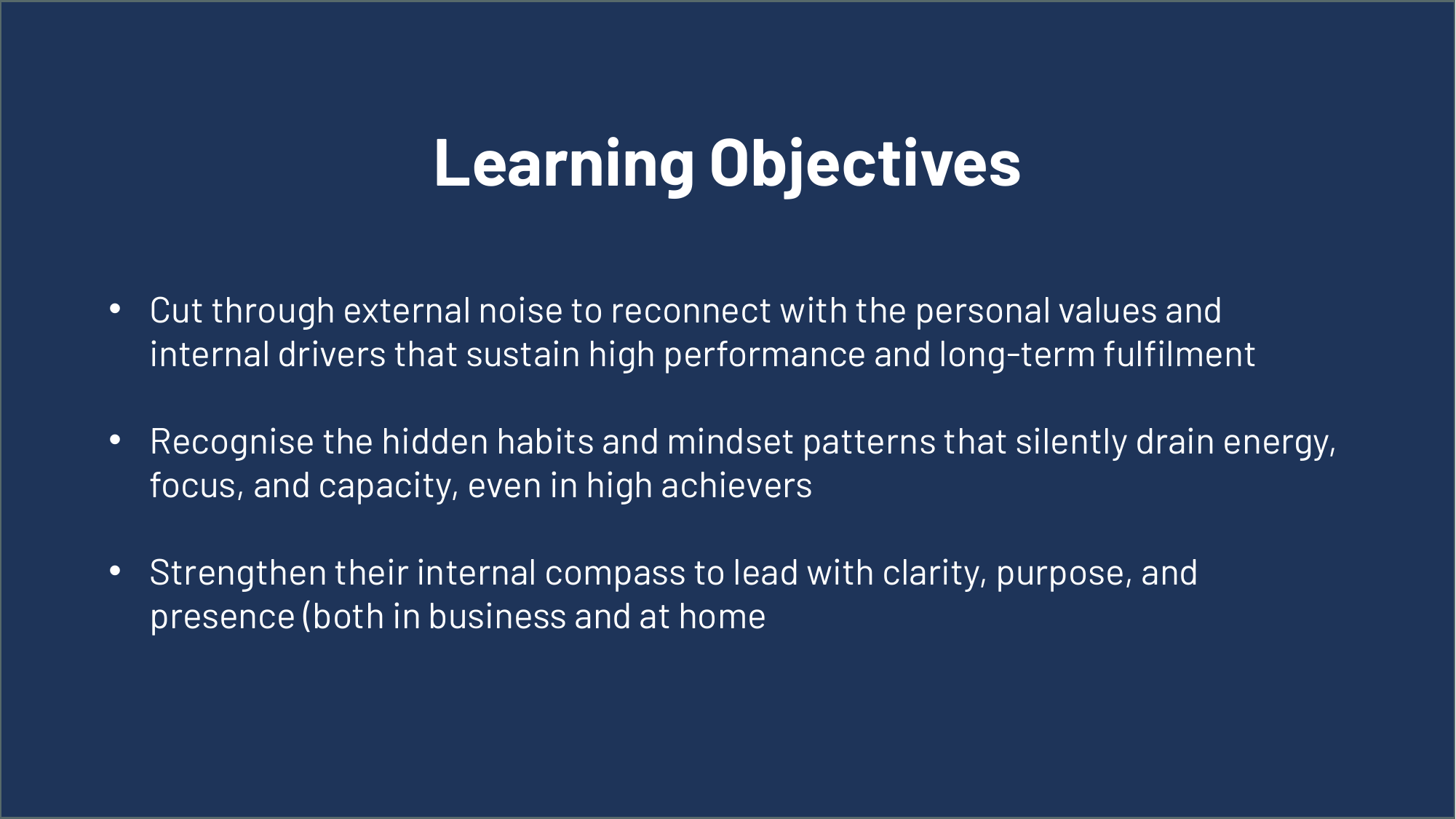

Learning Objectives

Cut through external noise to reconnect with the personal values and internal drivers that sustain high performance and long-term fulfilment

Recognise the hidden habits and mindset patterns that silently drain energy, focus, and capacity, even in high achievers

Strengthen their internal compass to lead with clarity, purpose, and presence (both in business and at home